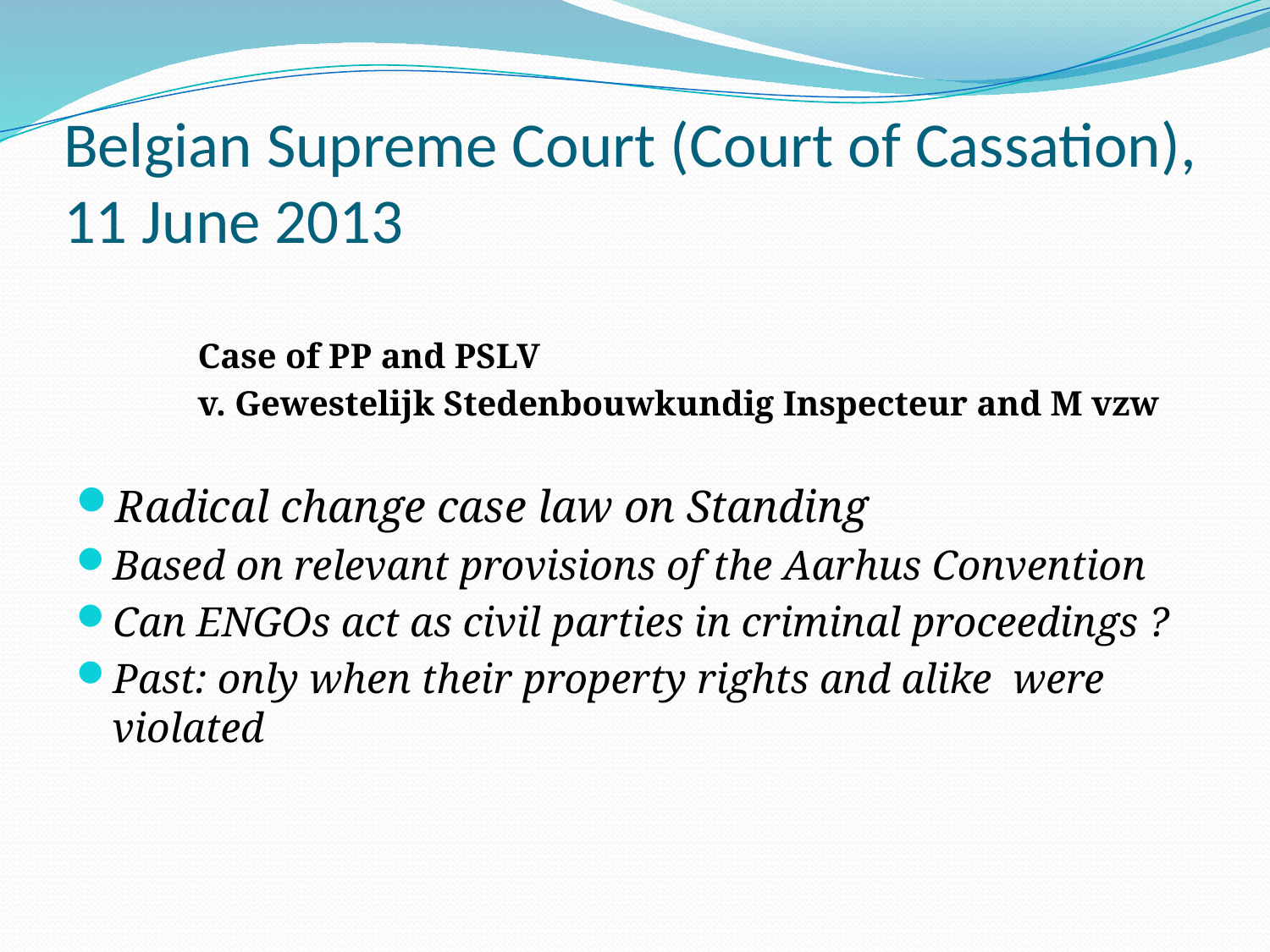

# Belgian Supreme Court (Court of Cassation), 11 June 2013

	Case of PP and PSLV
	v. Gewestelijk Stedenbouwkundig Inspecteur and M vzw

Radical change case law on Standing
Based on relevant provisions of the Aarhus Convention
Can ENGOs act as civil parties in criminal proceedings ?
Past: only when their property rights and alike  were violated